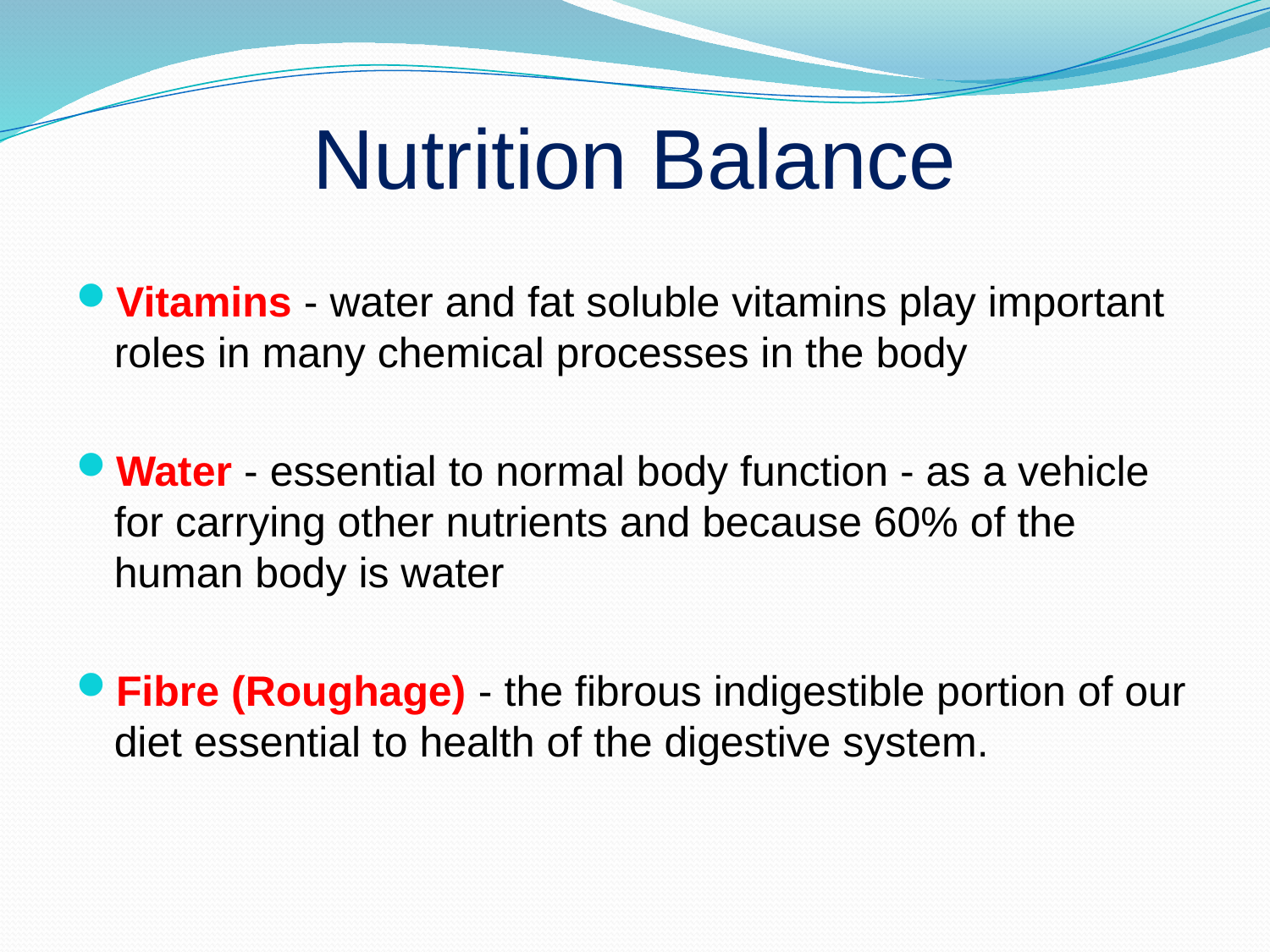

# Nutrition Balance
Vitamins - water and fat soluble vitamins play important roles in many chemical processes in the body

Water - essential to normal body function - as a vehicle for carrying other nutrients and because 60% of the human body is water

Fibre (Roughage) - the fibrous indigestible portion of our diet essential to health of the digestive system.